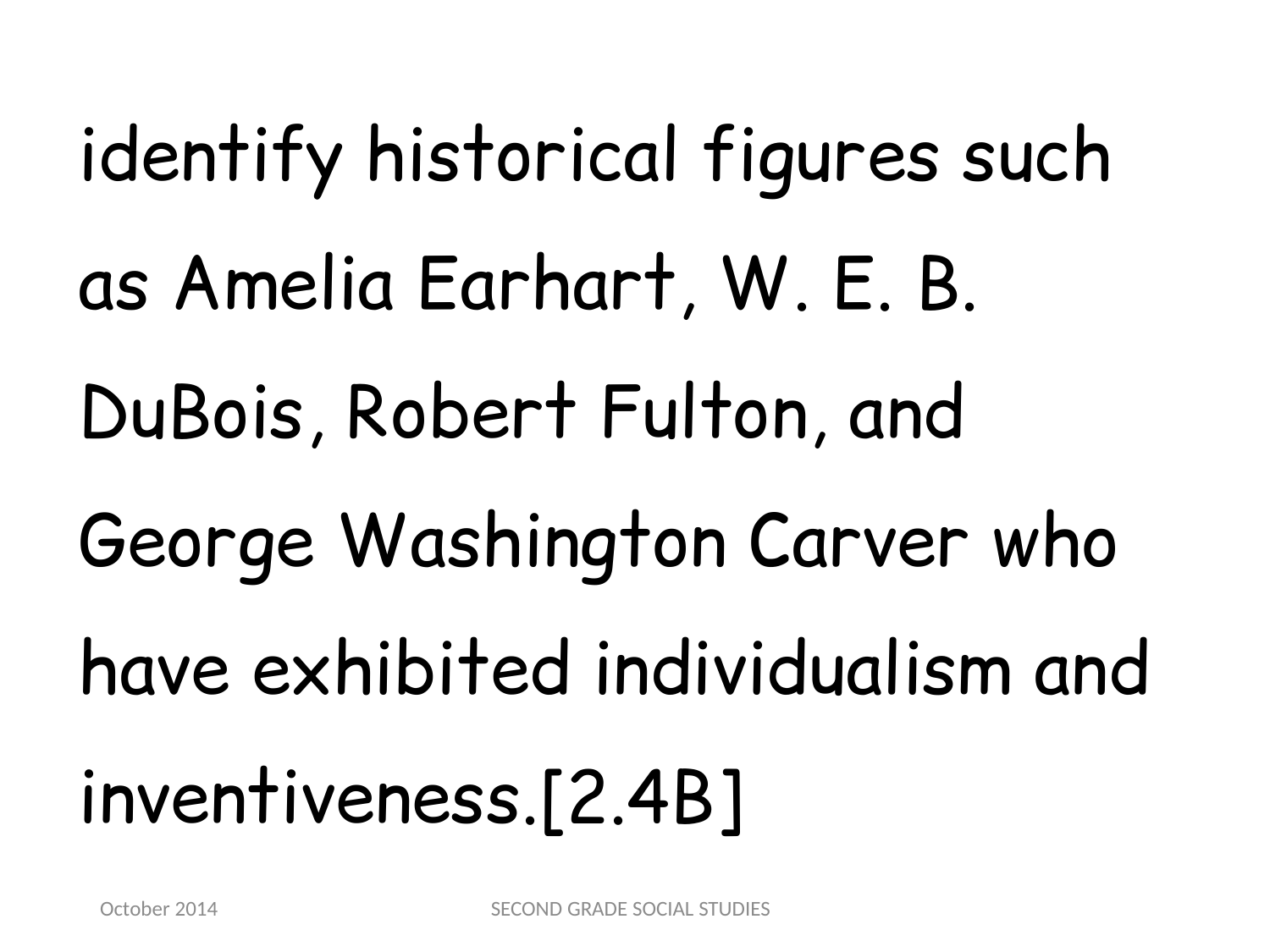

identify historical figures such as Amelia Earhart, W. E. B. DuBois, Robert Fulton, and George Washington Carver who have exhibited individualism and inventiveness.[2.4B]
October 2014
SECOND GRADE SOCIAL STUDIES